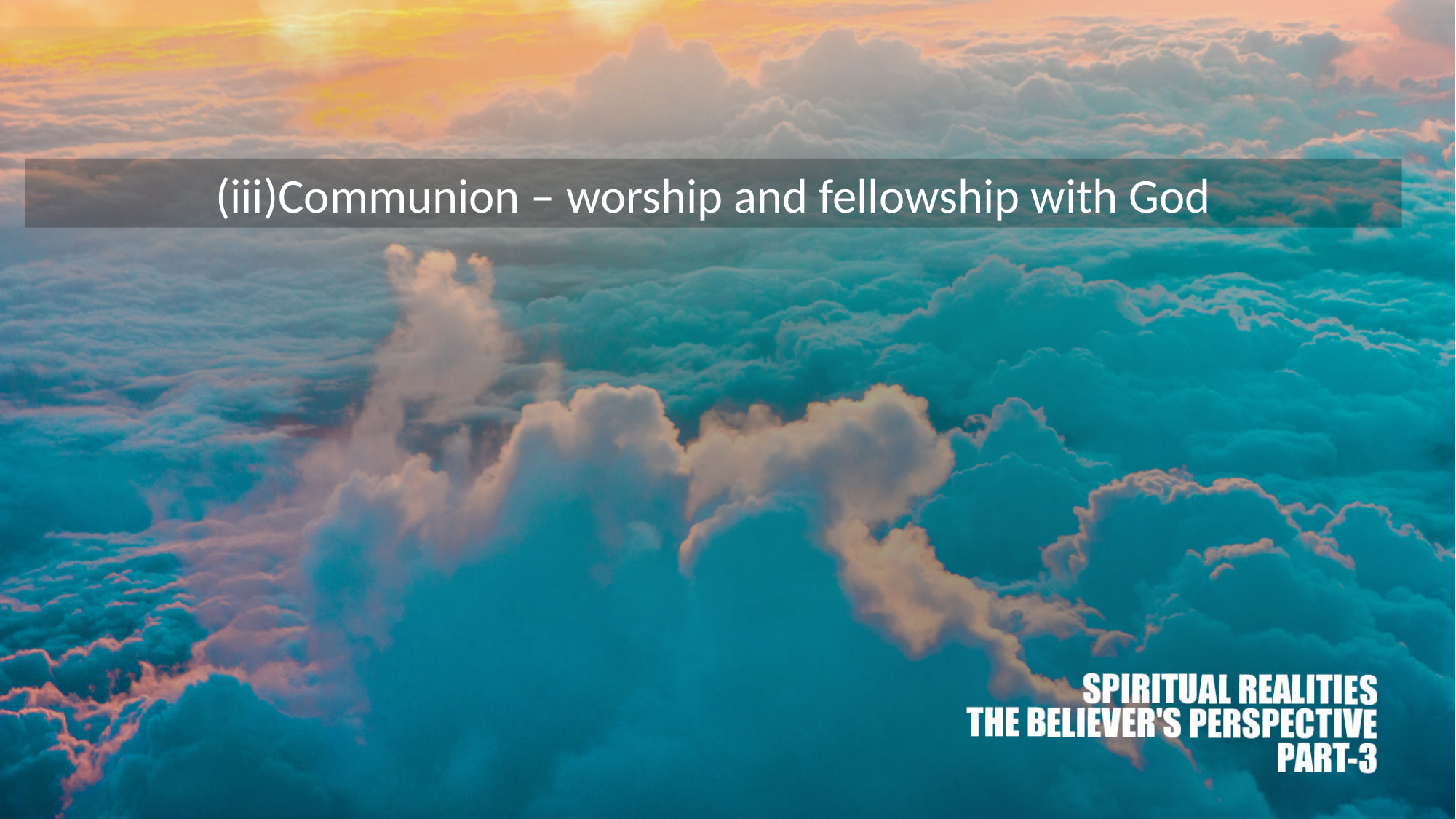

(iii)Communion – worship and fellowship with God